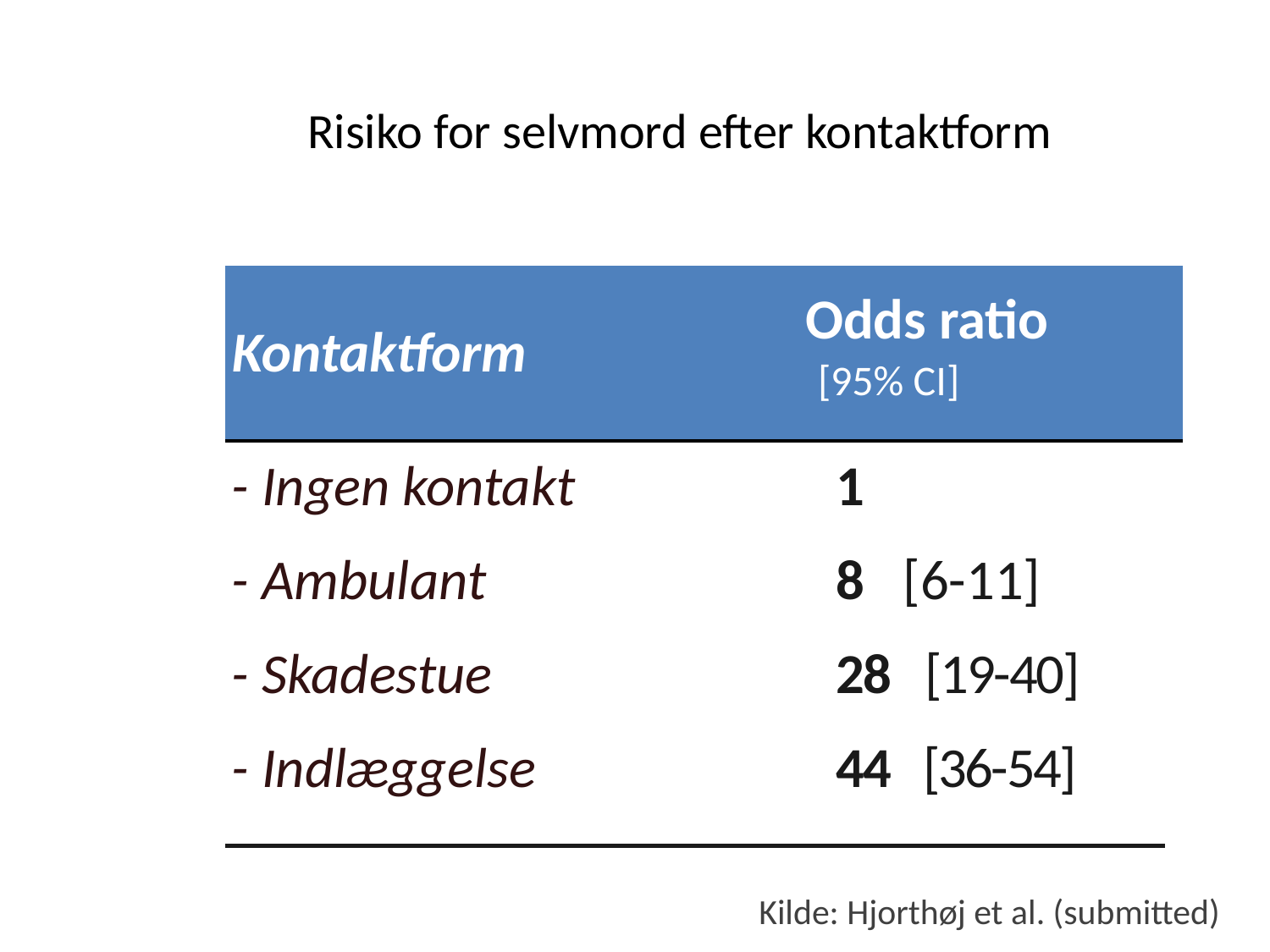

# Risiko for selvmord efter kontaktform
| Kontaktform | Odds ratio [95% CI] |
| --- | --- |
| - Ingen kontakt | 1 |
| - Ambulant | 8 [6-11] |
| - Skadestue | 28 [19-40] |
| - Indlæggelse | 44 [36-54] |
Kilde: Hjorthøj et al. (submitted)